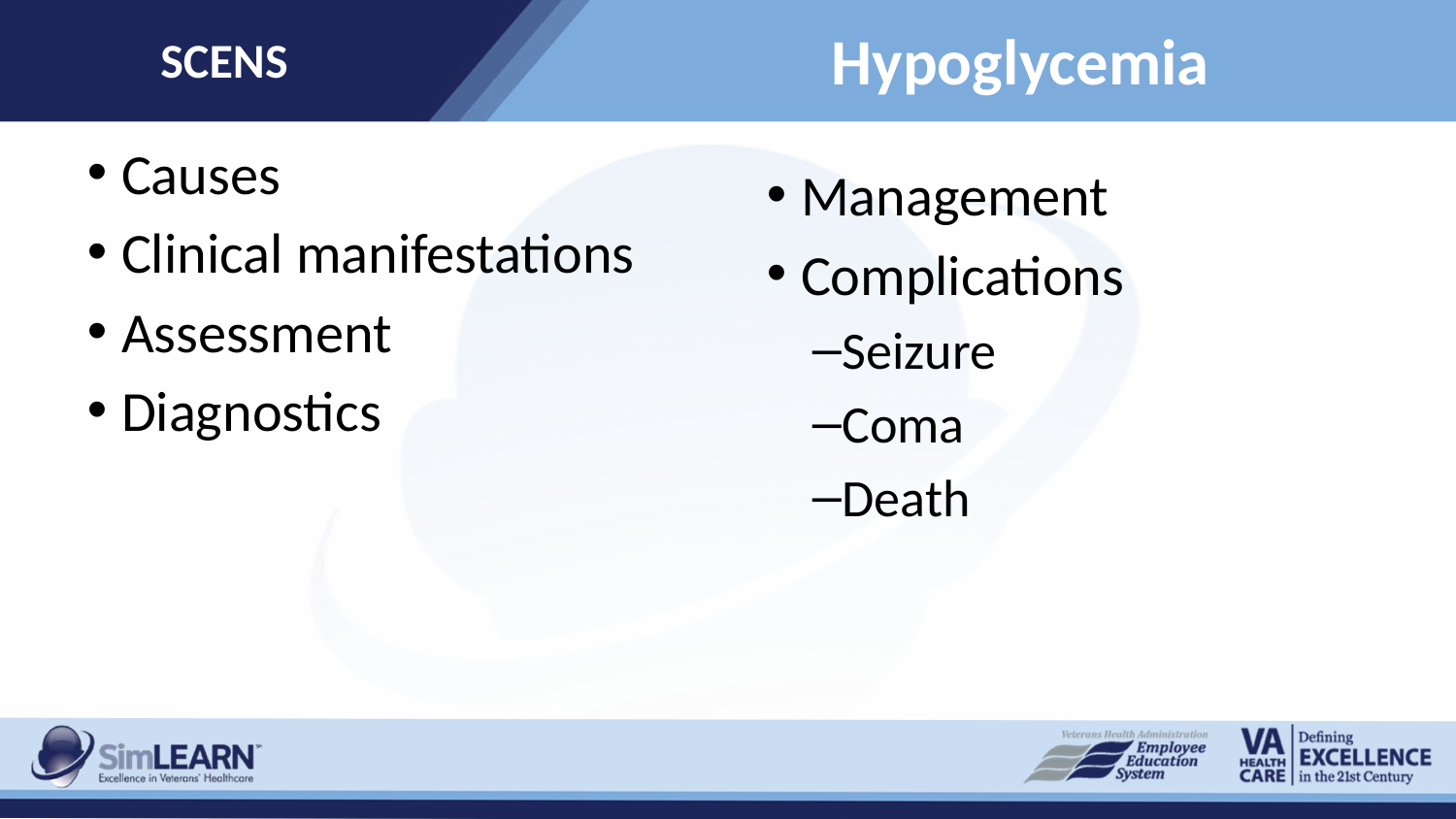

SCENS
# Hypoglycemia
Causes
Clinical manifestations
Assessment
Diagnostics
Management
Complications
Seizure
Coma
Death